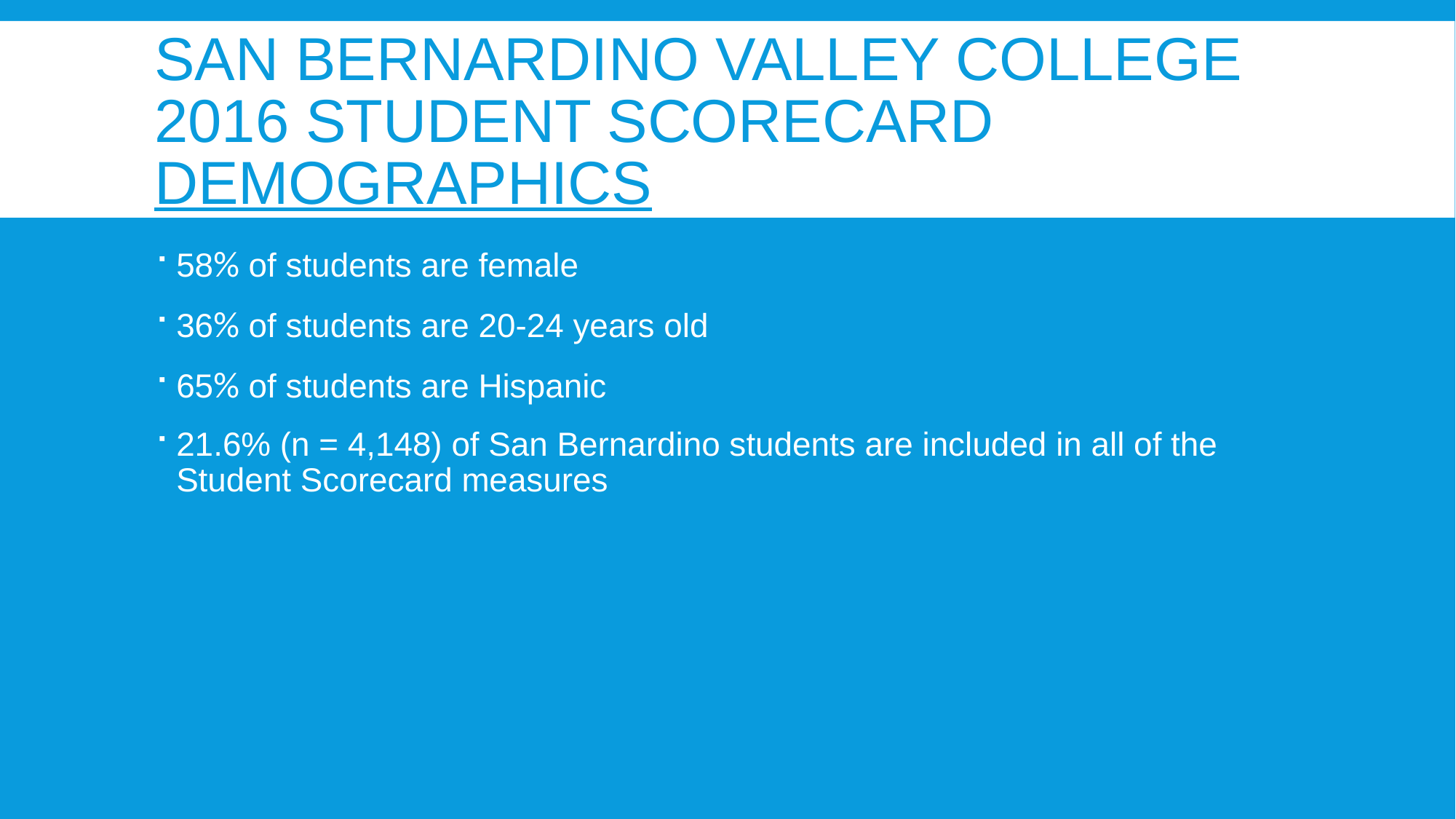

# San Bernardino valley college 2016 student scorecard demographics
58% of students are female
36% of students are 20-24 years old
65% of students are Hispanic
21.6% (n = 4,148) of San Bernardino students are included in all of the Student Scorecard measures